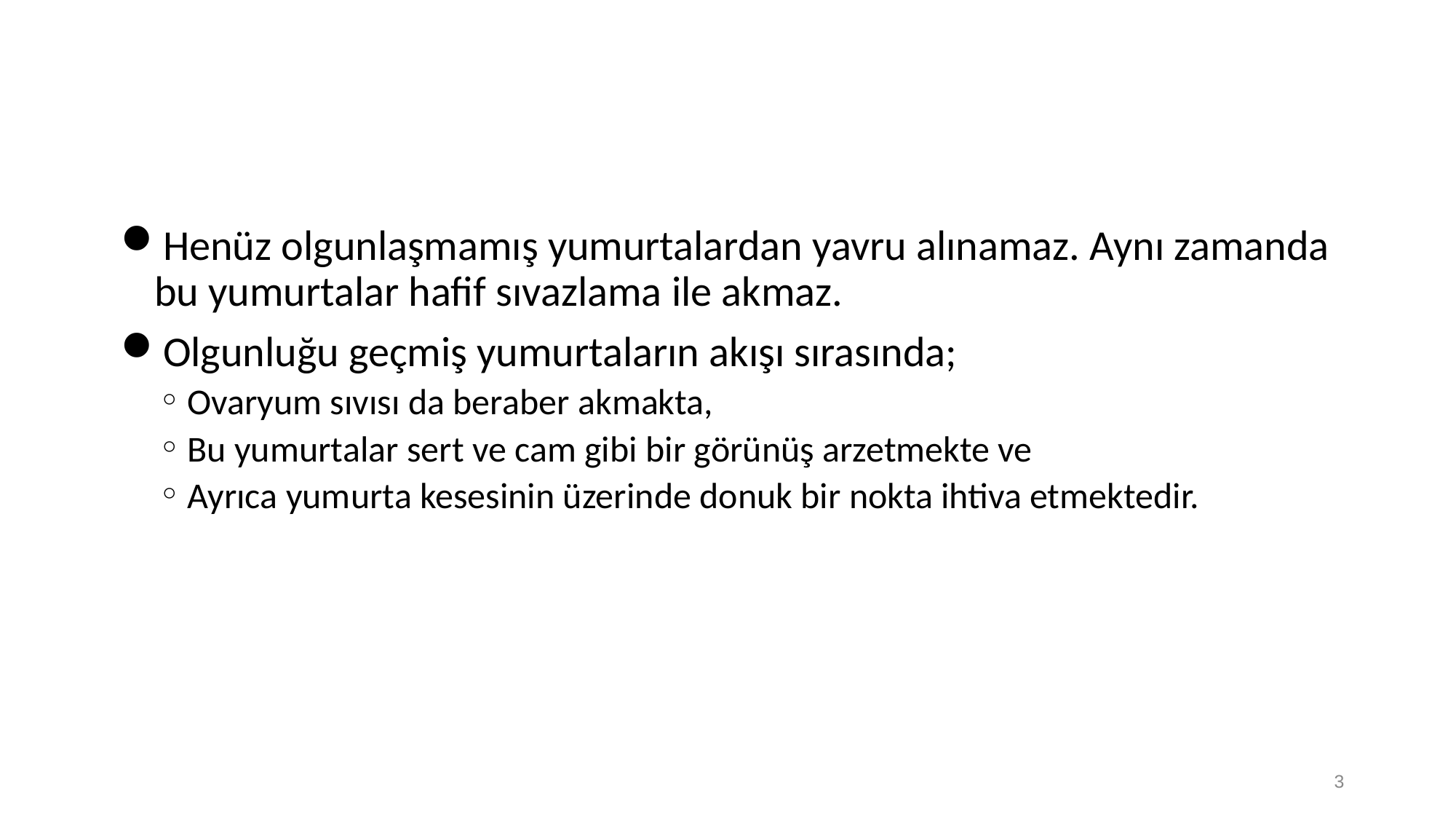

Henüz olgunlaşmamış yumurtalardan yavru alınamaz. Aynı zamanda bu yumurtalar hafif sıvazlama ile akmaz.
Olgunluğu geçmiş yumurtaların akışı sırasında;
Ovaryum sıvısı da beraber akmakta,
Bu yumurtalar sert ve cam gibi bir görünüş arzetmekte ve
Ayrıca yumurta kesesinin üzerinde donuk bir nokta ihtiva etmektedir.

3